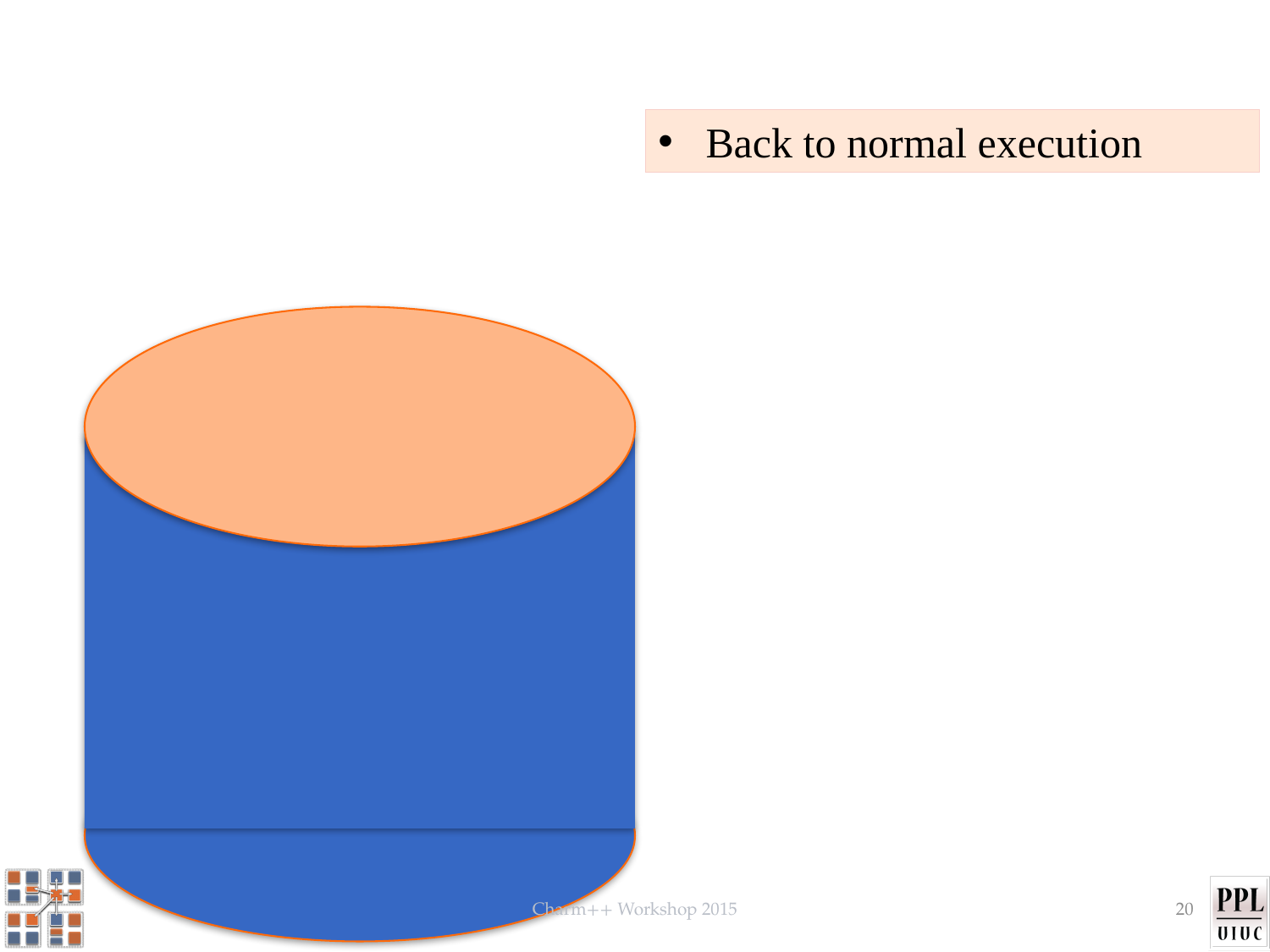

Back to normal execution

Charm++ Workshop 2015
20